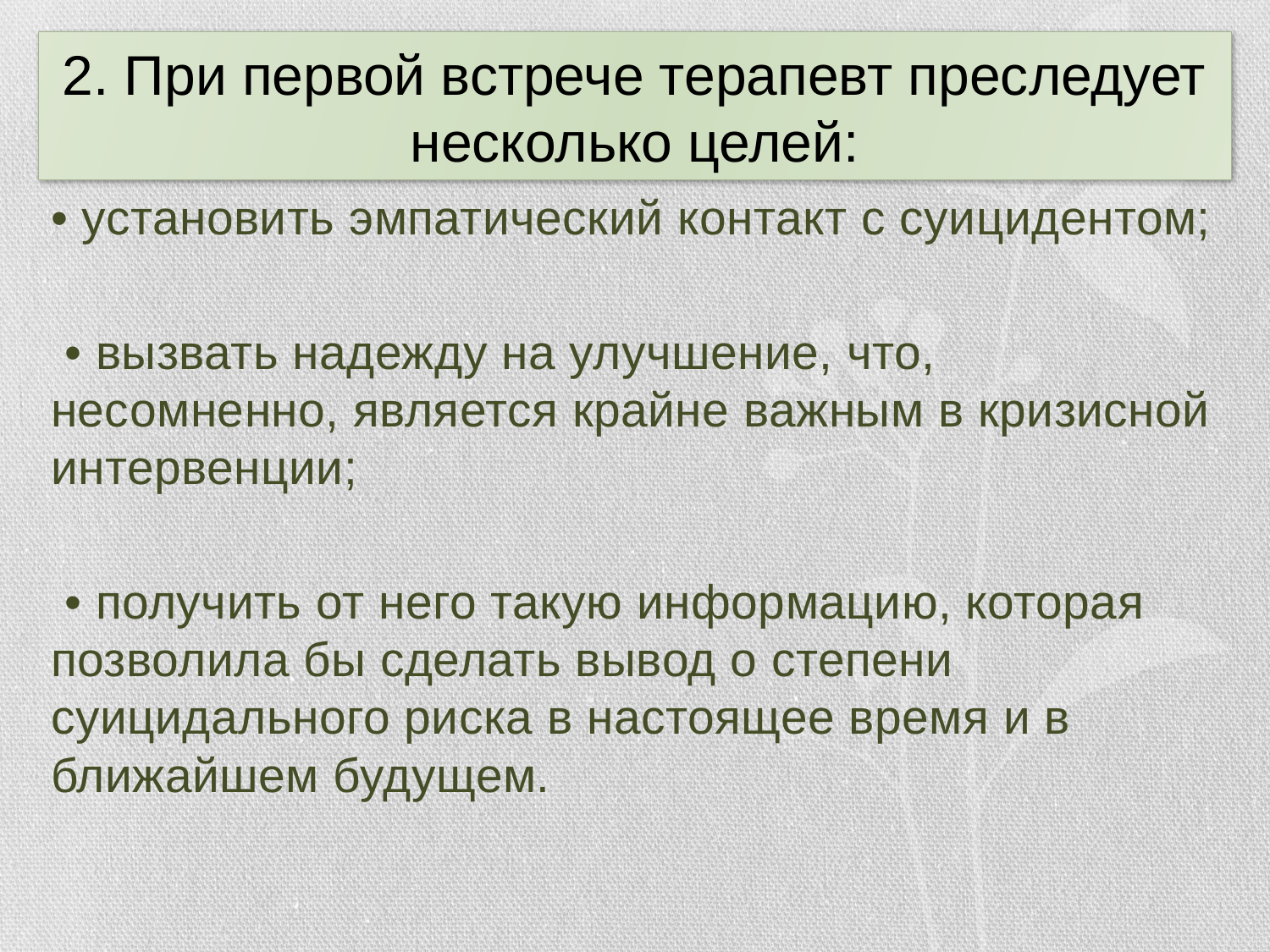

# 2. При первой встрече терапевт преследует несколько целей:
• установить эмпатический контакт с суицидентом;

 • вызвать надежду на улучшение, что, несомненно, является крайне важным в кризисной интервенции;

 • получить от него такую информацию, которая позволила бы сделать вывод о степени суицидального риска в настоящее время и в ближайшем будущем.